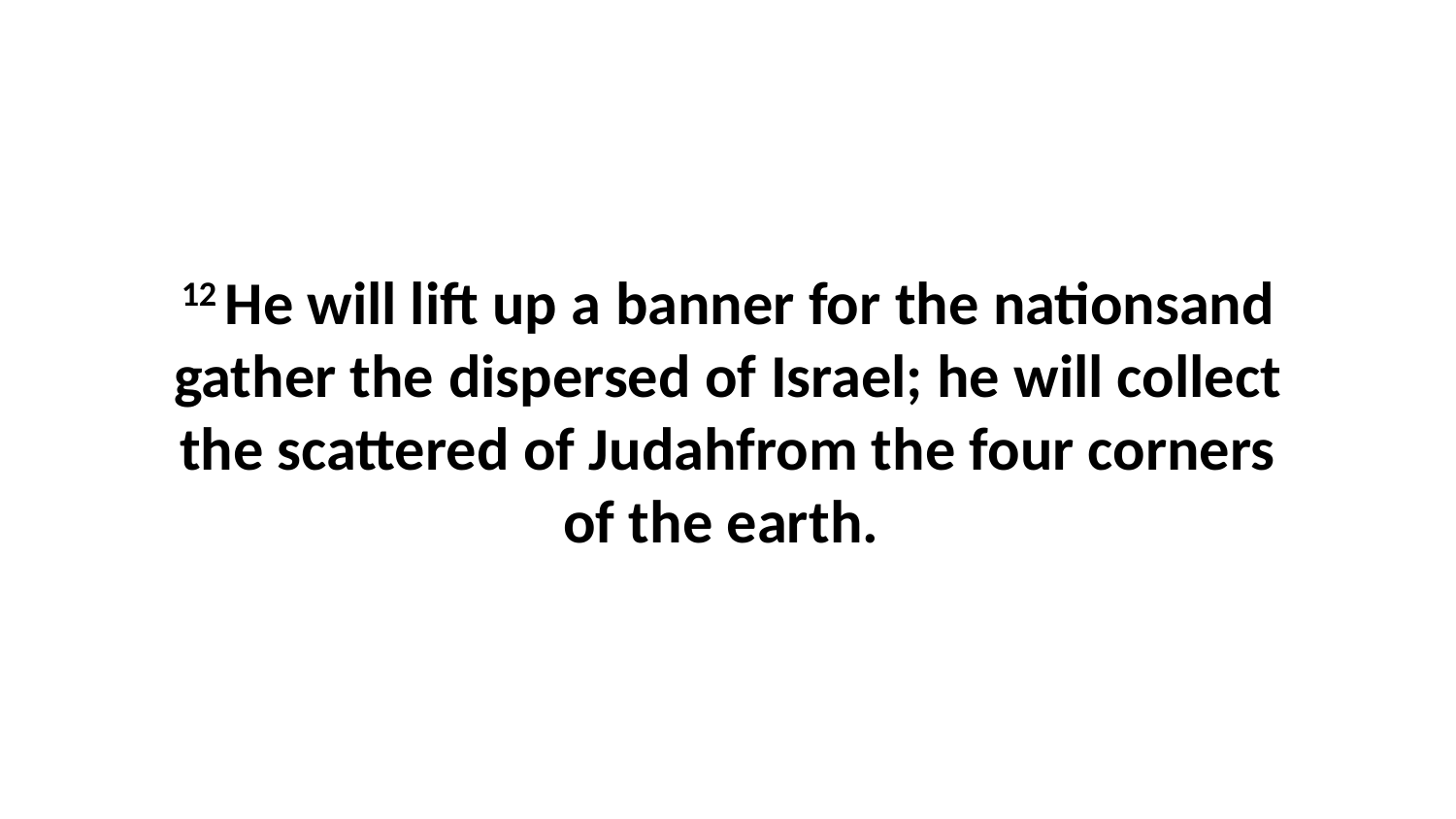

12 He will lift up a banner for the nationsand gather the dispersed of Israel; he will collect the scattered of Judahfrom the four corners of the earth.